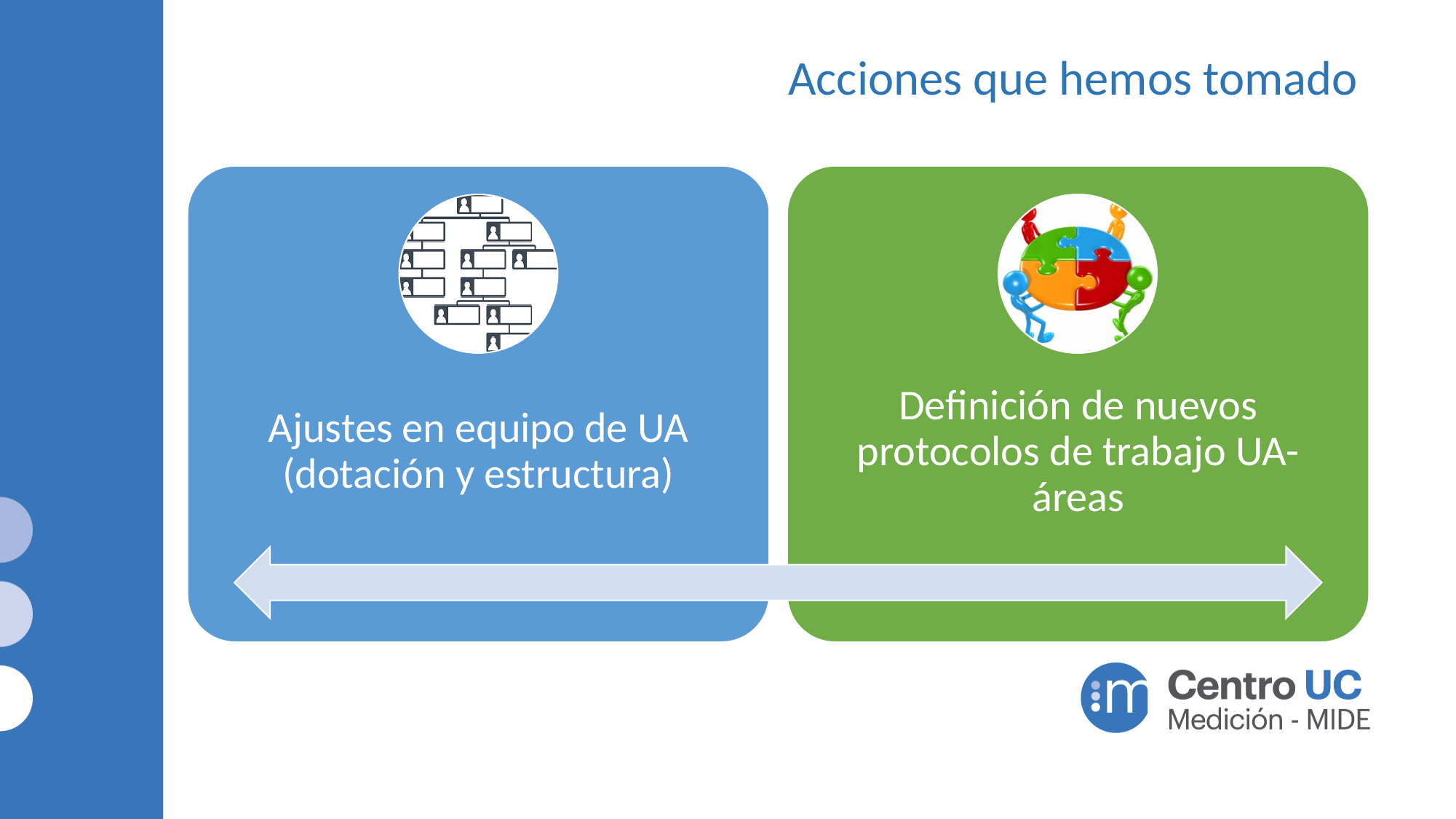

# Acciones que hemos tomado
Ajustes en equipo de UA (dotación y estructura)
Definición de nuevos protocolos de trabajo UA-áreas